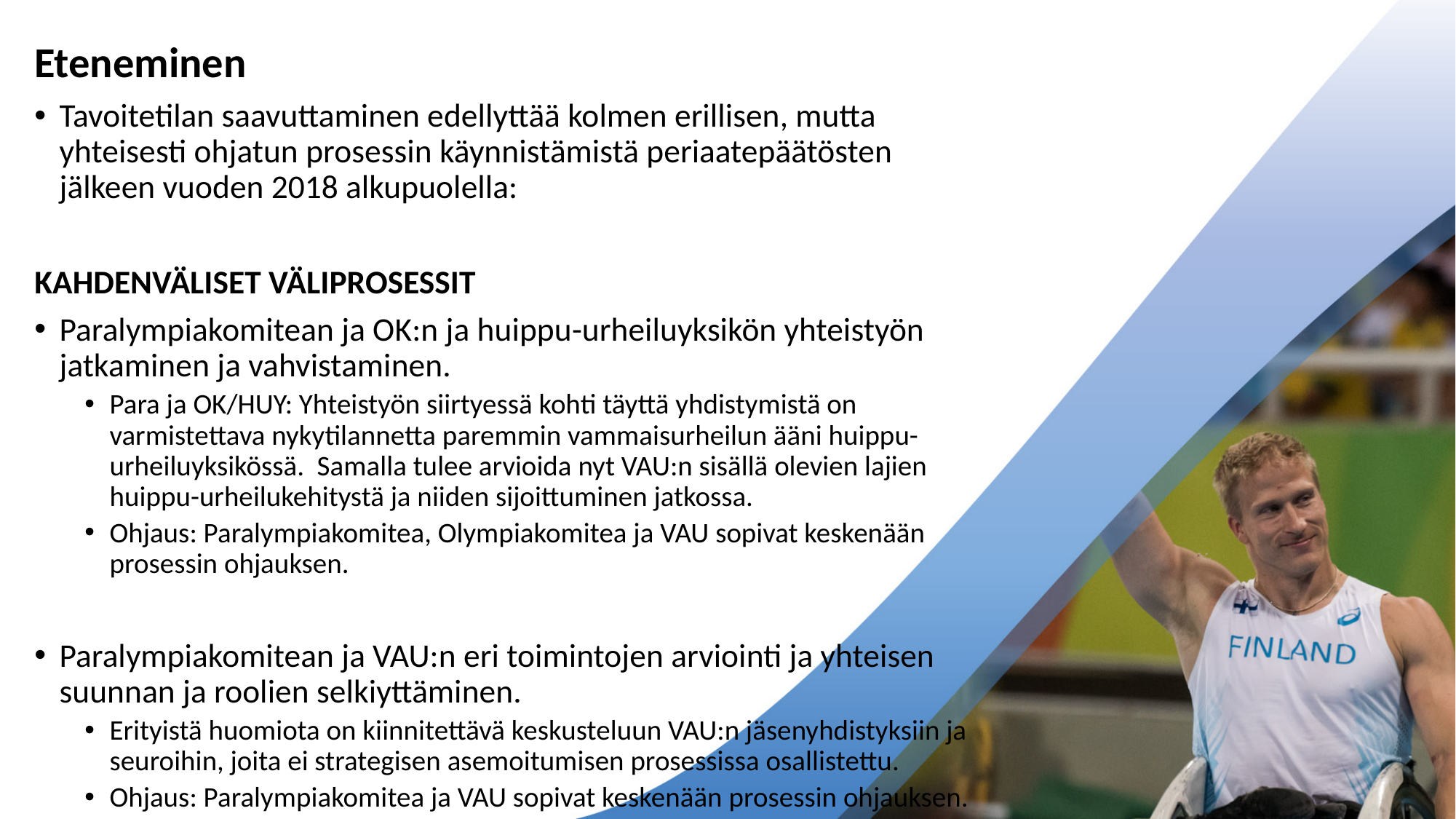

Eteneminen
Tavoitetilan saavuttaminen edellyttää kolmen erillisen, mutta yhteisesti ohjatun prosessin käynnistämistä periaatepäätösten jälkeen vuoden 2018 alkupuolella:

KAHDENVÄLISET VÄLIPROSESSIT
Paralympiakomitean ja OK:n ja huippu-urheiluyksikön yhteistyön jatkaminen ja vahvistaminen.
Para ja OK/HUY: Yhteistyön siirtyessä kohti täyttä yhdistymistä on varmistettava nykytilannetta paremmin vammaisurheilun ääni huippu-urheiluyksikössä.  Samalla tulee arvioida nyt VAU:n sisällä olevien lajien huippu-urheilukehitystä ja niiden sijoittuminen jatkossa.
Ohjaus: Paralympiakomitea, Olympiakomitea ja VAU sopivat keskenään prosessin ohjauksen.

Paralympiakomitean ja VAU:n eri toimintojen arviointi ja yhteisen suunnan ja roolien selkiyttäminen.
Erityistä huomiota on kiinnitettävä keskusteluun VAU:n jäsenyhdistyksiin ja seuroihin, joita ei strategisen asemoitumisen prosessissa osallistettu.
Ohjaus: Paralympiakomitea ja VAU sopivat keskenään prosessin ohjauksen.